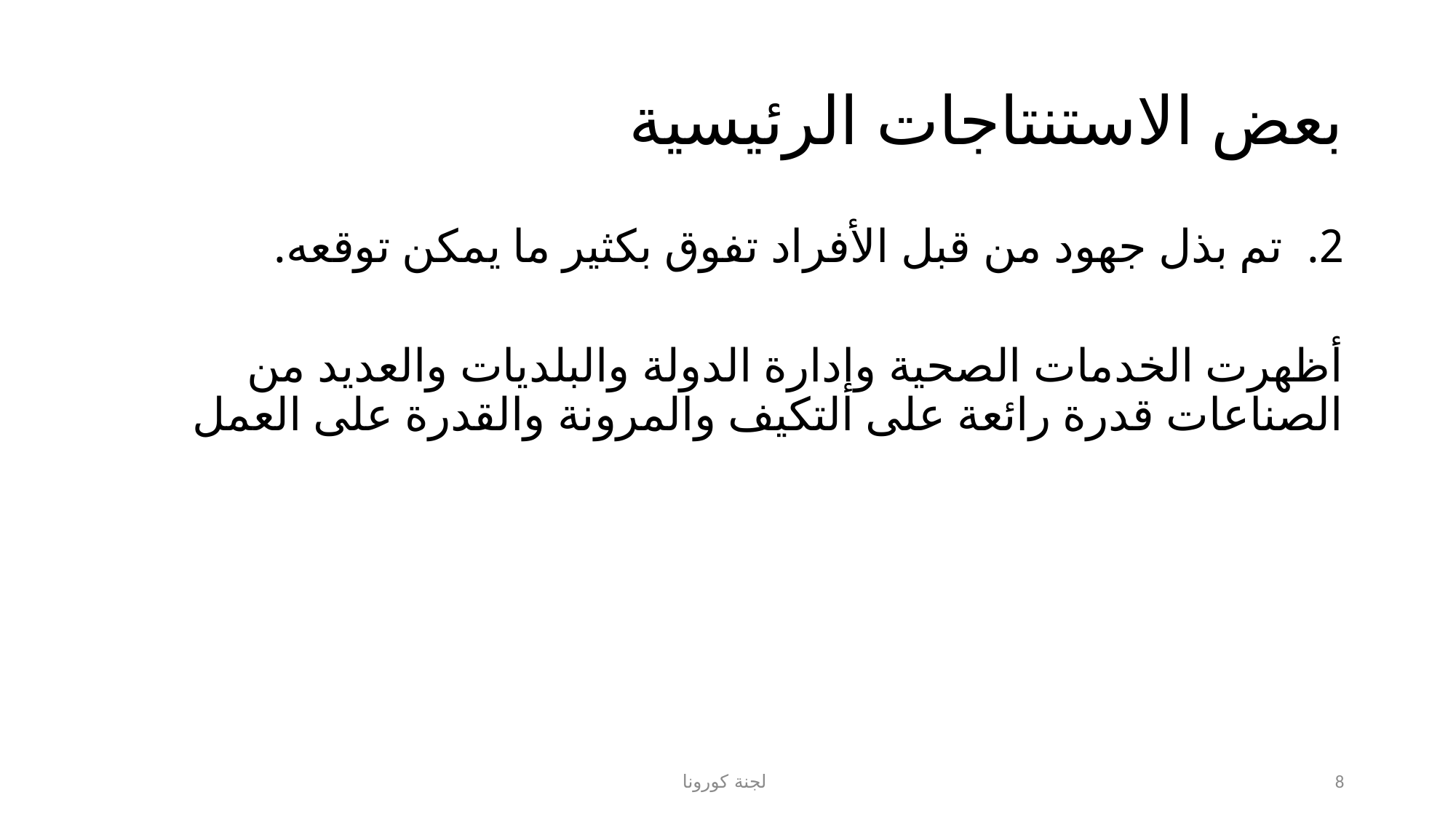

# بعض الاستنتاجات الرئيسية
تم بذل جهود من قبل الأفراد تفوق بكثير ما يمكن توقعه.
أظهرت الخدمات الصحية وإدارة الدولة والبلديات والعديد من الصناعات قدرة رائعة على التكيف والمرونة والقدرة على العمل
لجنة كورونا
8